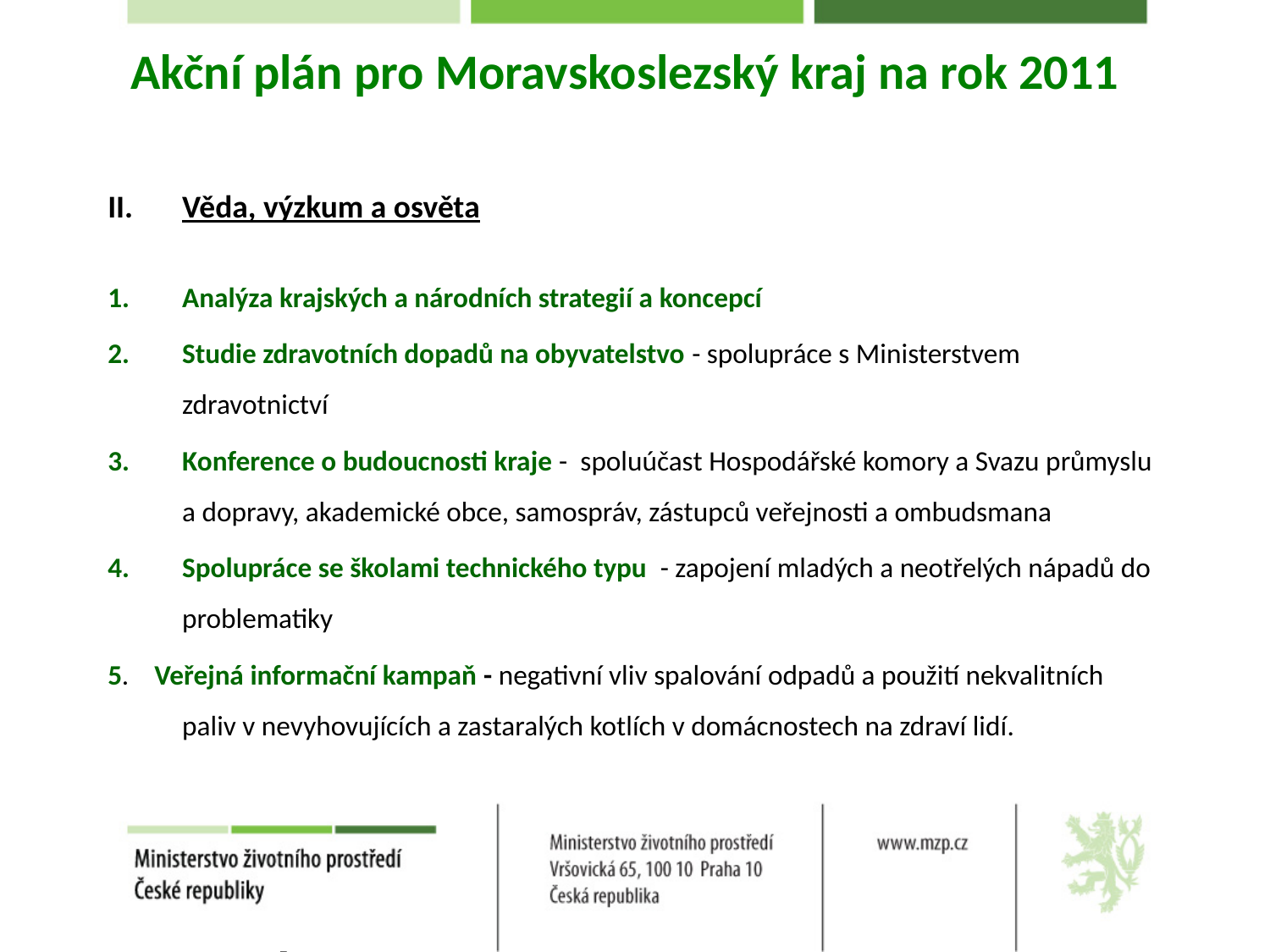

# Akční plán pro Moravskoslezský kraj na rok 2011

Věda, výzkum a osvěta

Analýza krajských a národních strategií a koncepcí
Studie zdravotních dopadů na obyvatelstvo - spolupráce s Ministerstvem zdravotnictví
Konference o budoucnosti kraje -  spoluúčast Hospodářské komory a Svazu průmyslu a dopravy, akademické obce, samospráv, zástupců veřejnosti a ombudsmana
Spolupráce se školami technického typu  - zapojení mladých a neotřelých nápadů do problematiky
5.    Veřejná informační kampaň - negativní vliv spalování odpadů a použití nekvalitních paliv v nevyhovujících a zastaralých kotlích v domácnostech na zdraví lidí.

                           -